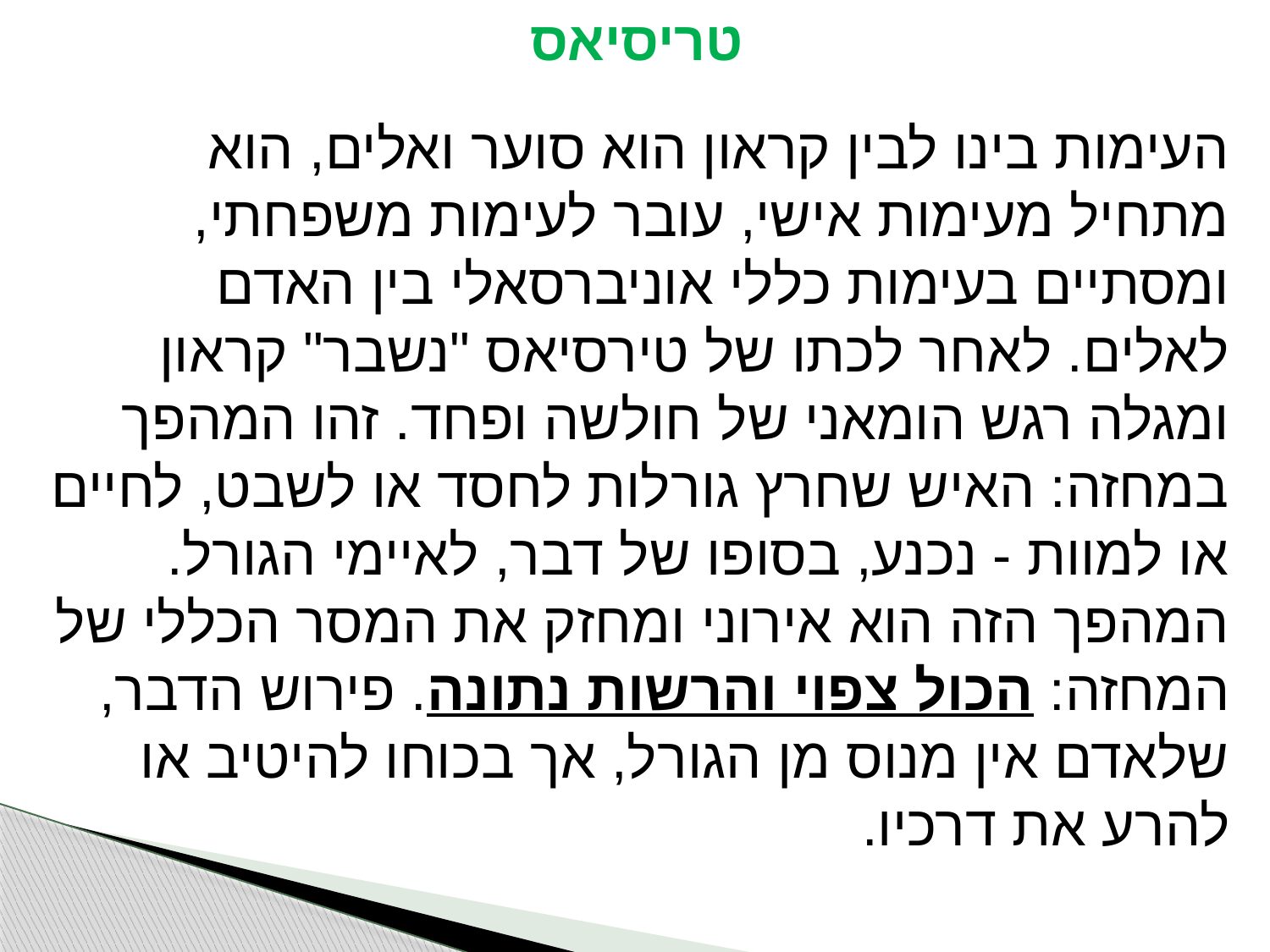

# טריסיאס
העימות בינו לבין קראון הוא סוער ואלים, הוא מתחיל מעימות אישי, עובר לעימות משפחתי, ומסתיים בעימות כללי אוניברסאלי בין האדם לאלים. לאחר לכתו של טירסיאס "נשבר" קראון ומגלה רגש הומאני של חולשה ופחד. זהו המהפך במחזה: האיש שחרץ גורלות לחסד או לשבט, לחיים או למוות - נכנע, בסופו של דבר, לאיימי הגורל.  המהפך הזה הוא אירוני ומחזק את המסר הכללי של המחזה: הכול צפוי והרשות נתונה. פירוש הדבר, שלאדם אין מנוס מן הגורל, אך בכוחו להיטיב או להרע את דרכיו.